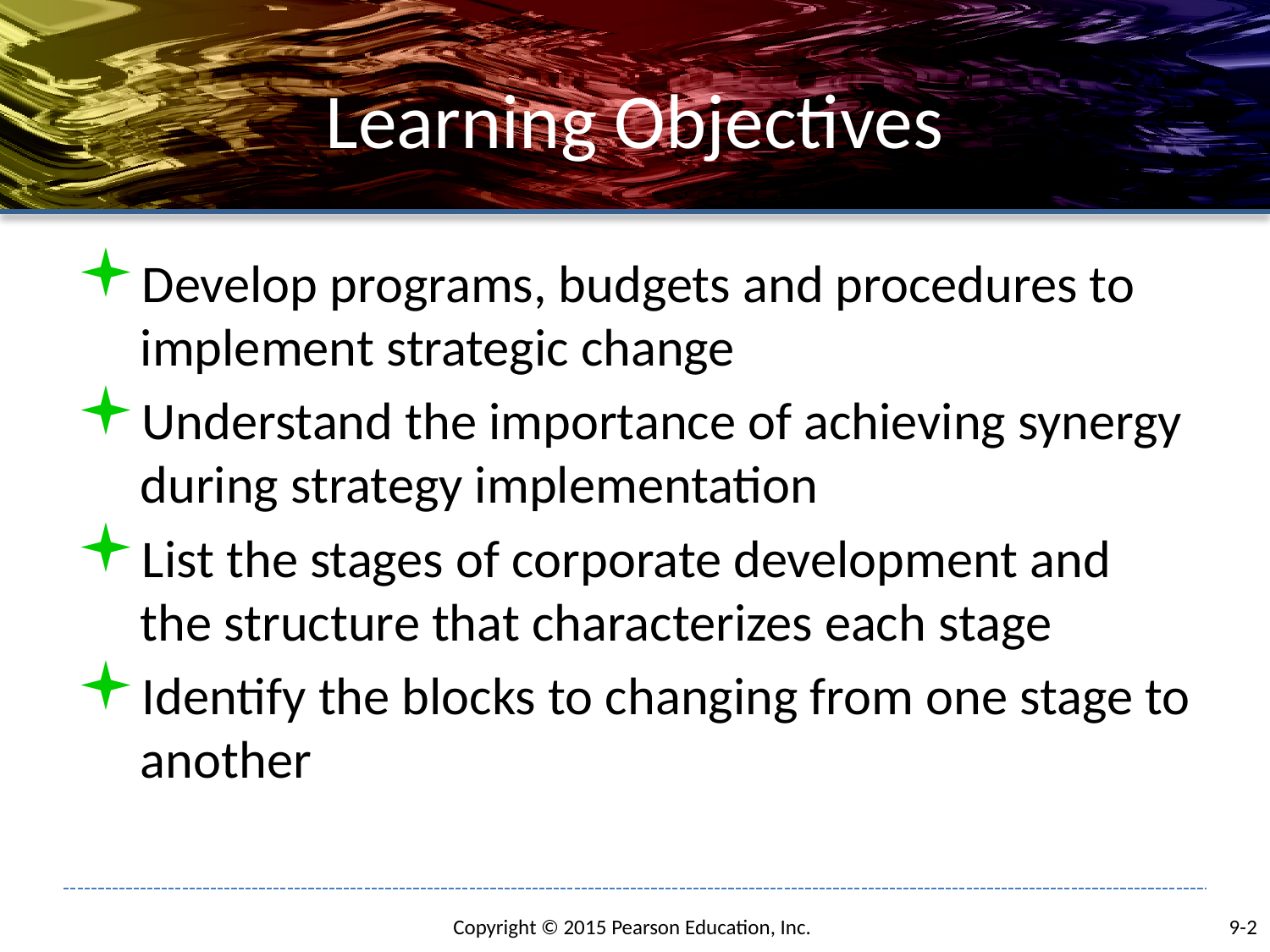

# Learning Objectives
Develop programs, budgets and procedures to implement strategic change
Understand the importance of achieving synergy during strategy implementation
List the stages of corporate development and the structure that characterizes each stage
Identify the blocks to changing from one stage to another
9-2
Copyright © 2015 Pearson Education, Inc.